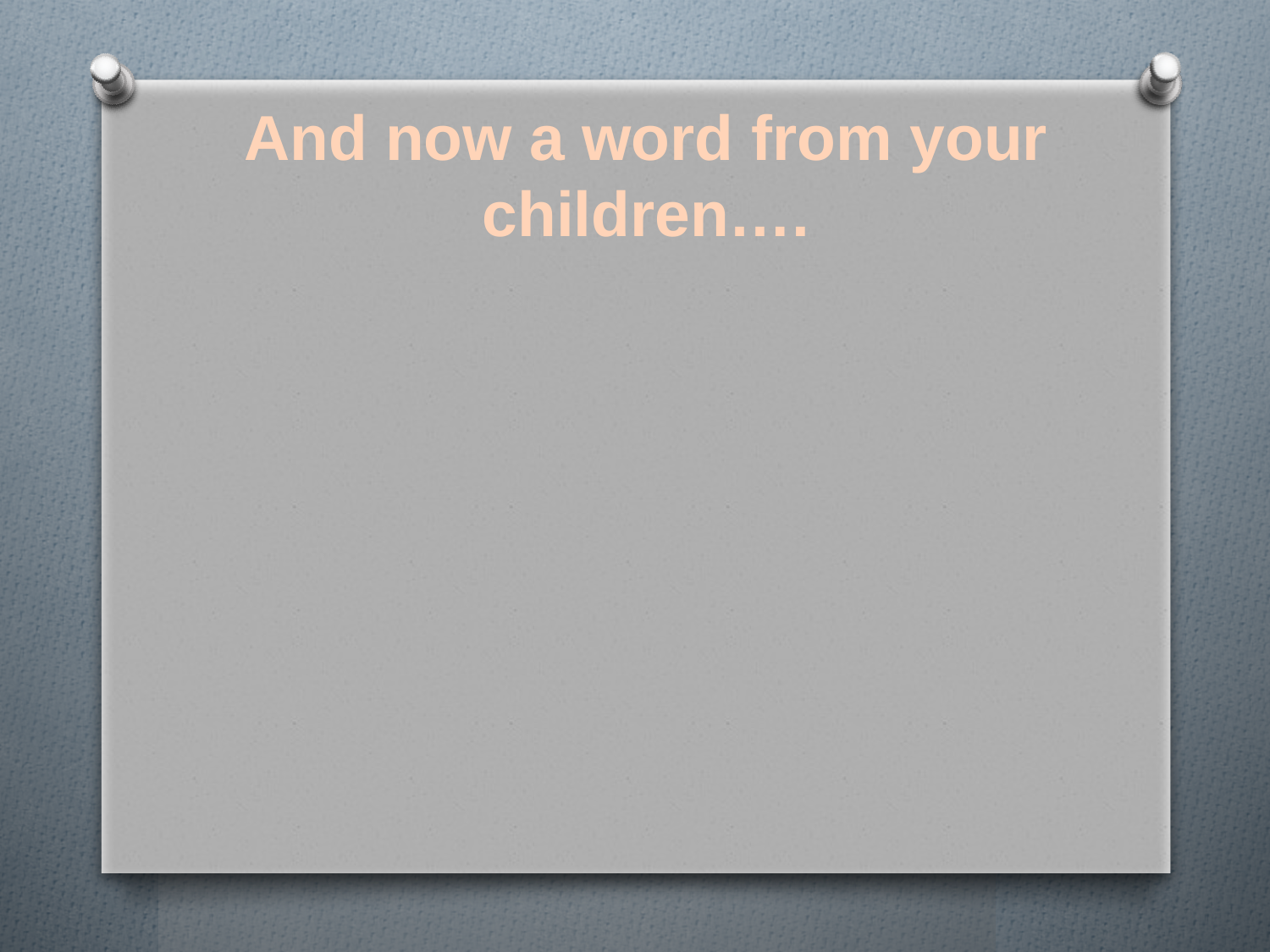

# And now a word from your children….